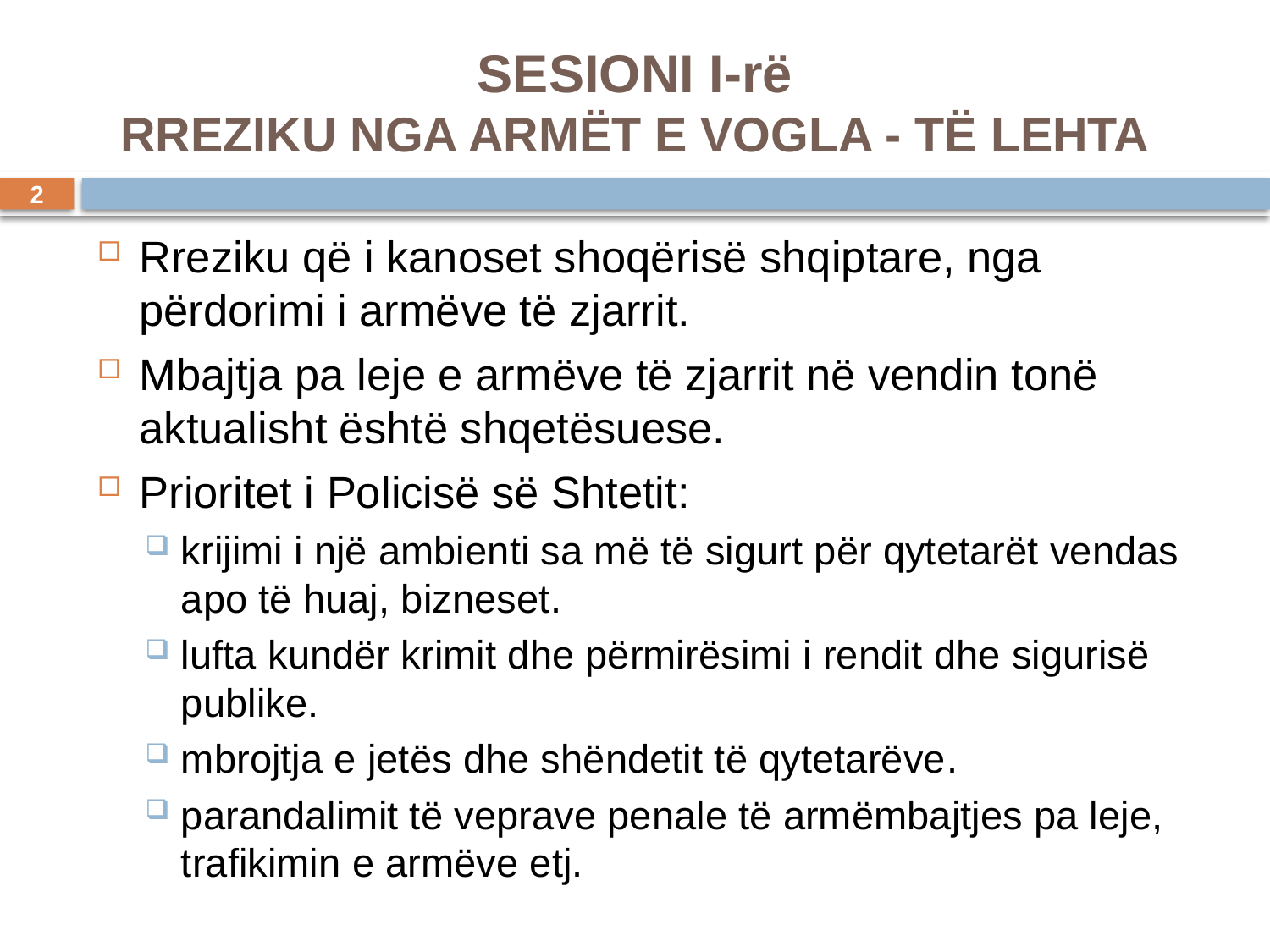

# SESIONI I-rë RREZIKU NGA ARMËT E VOGLA - TË LEHTA
2
Rreziku që i kanoset shoqërisë shqiptare, nga përdorimi i armëve të zjarrit.
Mbajtja pa leje e armëve të zjarrit në vendin tonë aktualisht është shqetësuese.
Prioritet i Policisë së Shtetit:
krijimi i një ambienti sa më të sigurt për qytetarët vendas apo të huaj, bizneset.
lufta kundër krimit dhe përmirësimi i rendit dhe sigurisë publike.
mbrojtja e jetës dhe shëndetit të qytetarëve.
parandalimit të veprave penale të armëmbajtjes pa leje, trafikimin e armëve etj.